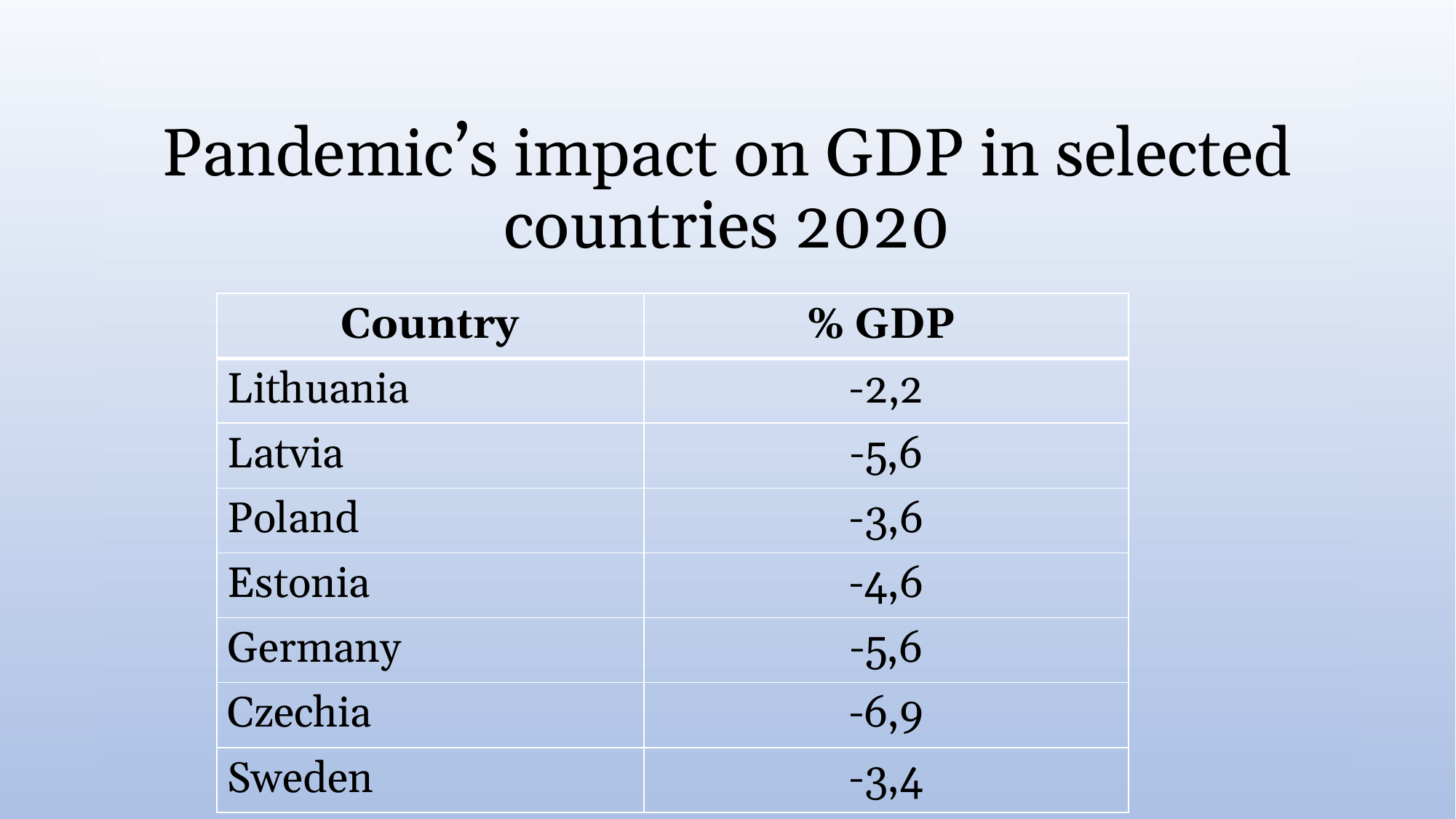

# Pandemic’s impact on GDP in selected countries 2020
| Country | % GDP |
| --- | --- |
| Lithuania | -2,2 |
| Latvia | -5,6 |
| Poland | -3,6 |
| Estonia | -4,6 |
| Germany | -5,6 |
| Czechia | -6,9 |
| Sweden | -3,4 |